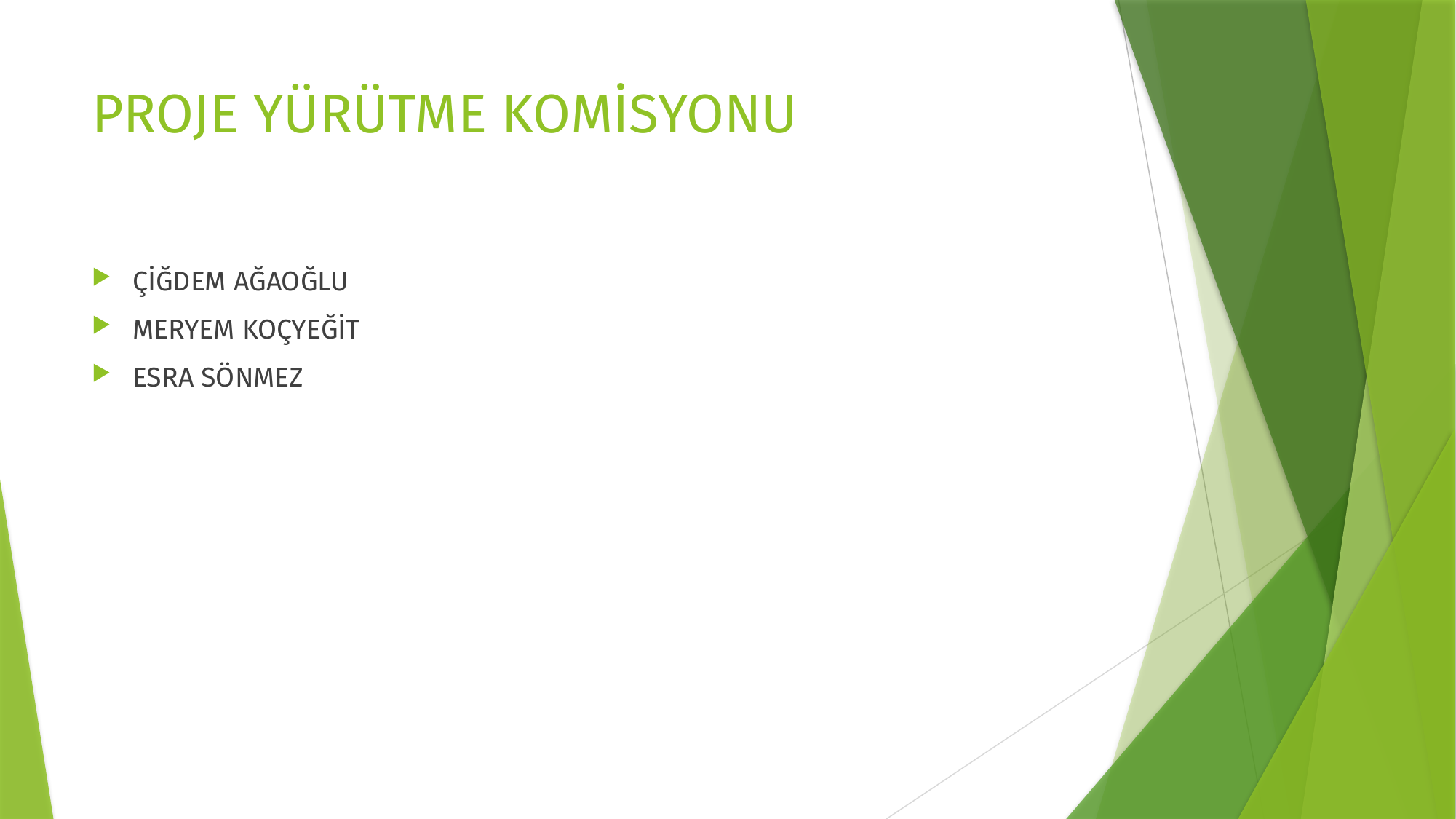

# PROJE YÜRÜTME KOMİSYONU
ÇİĞDEM AĞAOĞLU
MERYEM KOÇYEĞİT
ESRA SÖNMEZ